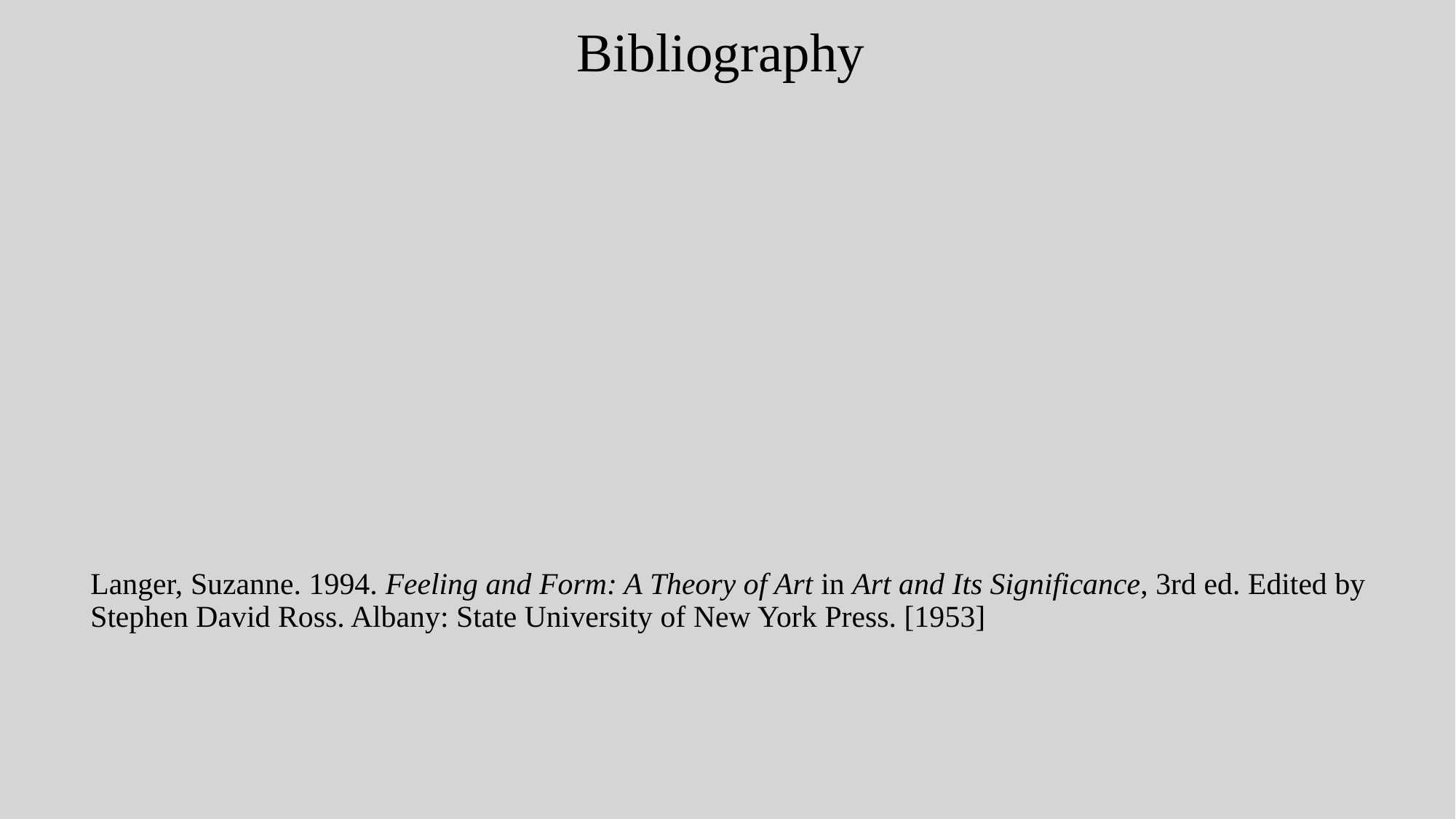

Bibliography
# Langer, Suzanne. 1994. Feeling and Form: A Theory of Art in Art and Its Significance, 3rd ed. Edited by Stephen David Ross. Albany: State University of New York Press. [1953]